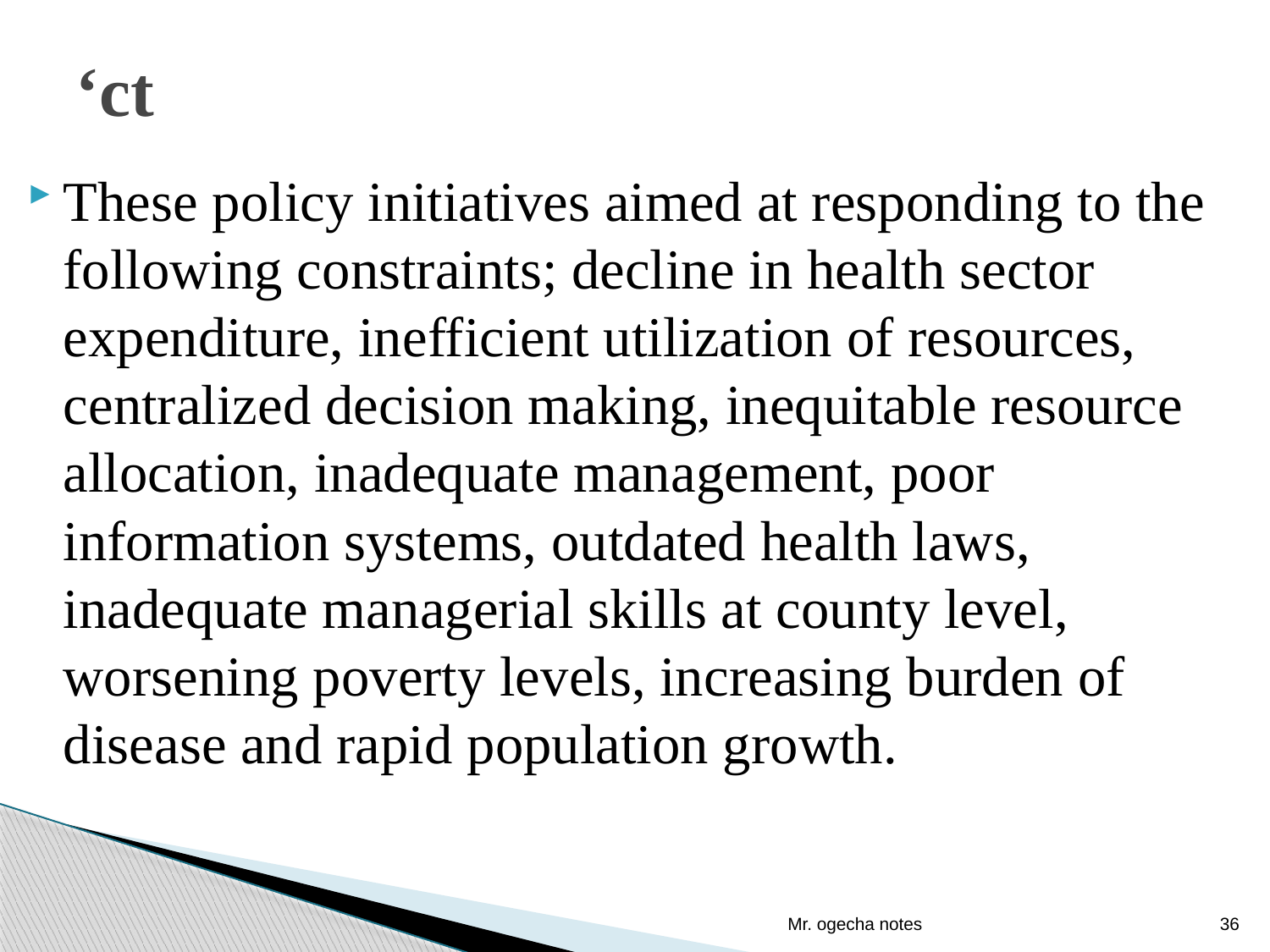

# ‘ct
These policy initiatives aimed at responding to the following constraints; decline in health sector expenditure, inefficient utilization of resources, centralized decision making, inequitable resource allocation, inadequate management, poor information systems, outdated health laws, inadequate managerial skills at county level, worsening poverty levels, increasing burden of disease and rapid population growth.

Mr. ogecha notes
36